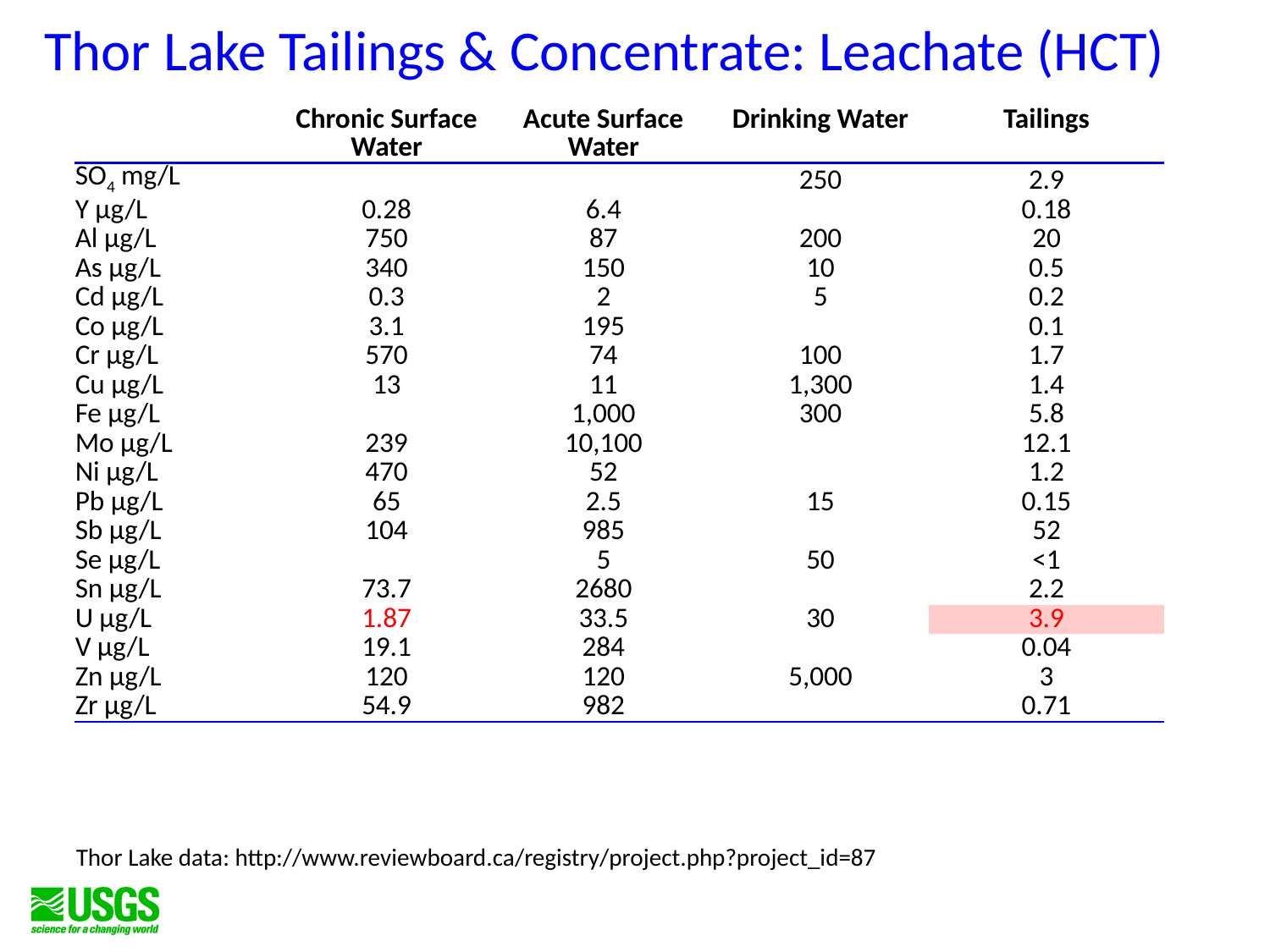

Thor Lake Tailings & Concentrate: Leachate (HCT)
|  | Chronic Surface Water | Acute Surface Water | Drinking Water | Tailings |
| --- | --- | --- | --- | --- |
| SO4 mg/L |  |  | 250 | 2.9 |
| Y µg/L | 0.28 | 6.4 |  | 0.18 |
| Al µg/L | 750 | 87 | 200 | 20 |
| As µg/L | 340 | 150 | 10 | 0.5 |
| Cd µg/L | 0.3 | 2 | 5 | 0.2 |
| Co µg/L | 3.1 | 195 |  | 0.1 |
| Cr µg/L | 570 | 74 | 100 | 1.7 |
| Cu µg/L | 13 | 11 | 1,300 | 1.4 |
| Fe µg/L |  | 1,000 | 300 | 5.8 |
| Mo µg/L | 239 | 10,100 |  | 12.1 |
| Ni µg/L | 470 | 52 |  | 1.2 |
| Pb µg/L | 65 | 2.5 | 15 | 0.15 |
| Sb µg/L | 104 | 985 |  | 52 |
| Se µg/L |  | 5 | 50 | <1 |
| Sn µg/L | 73.7 | 2680 |  | 2.2 |
| U µg/L | 1.87 | 33.5 | 30 | 3.9 |
| V µg/L | 19.1 | 284 |  | 0.04 |
| Zn µg/L | 120 | 120 | 5,000 | 3 |
| Zr µg/L | 54.9 | 982 |  | 0.71 |
Thor Lake data: http://www.reviewboard.ca/registry/project.php?project_id=87